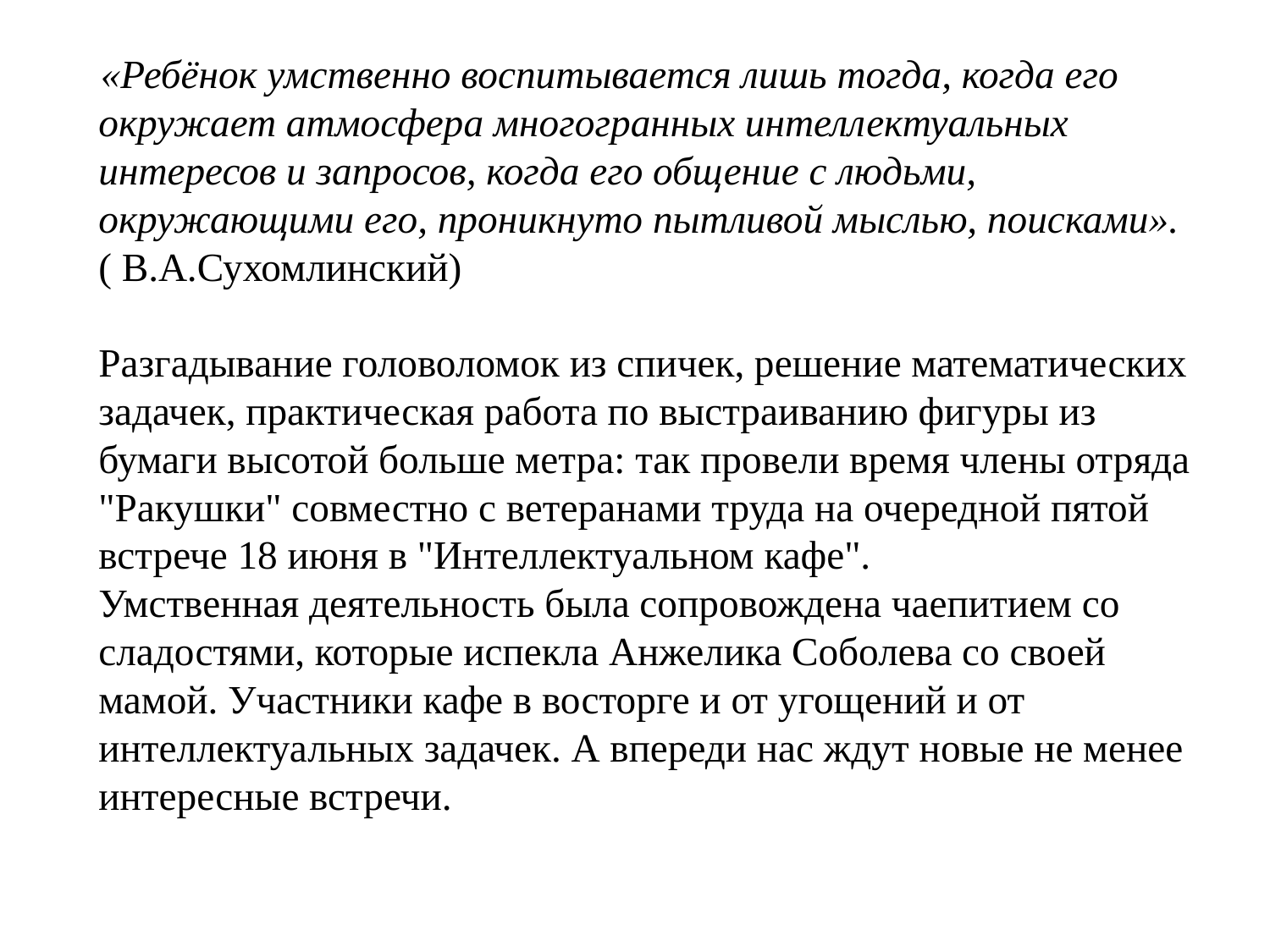

«Ребёнок умственно воспитывается лишь тогда, когда его окружает атмосфера многогранных интеллектуальных интересов и запросов, когда его общение с людьми, окружающими его, проникнуто пытливой мыслью, поисками». 
( В.А.Сухомлинский) 
Разгадывание головоломок из спичек, решение математических задачек, практическая работа по выстраиванию фигуры из бумаги высотой больше метра: так провели время члены отряда "Ракушки" совместно с ветеранами труда на очередной пятой встрече 18 июня в "Интеллектуальном кафе". 
Умственная деятельность была сопровождена чаепитием со сладостями, которые испекла Анжелика Соболева со своей мамой. Участники кафе в восторге и от угощений и от интеллектуальных задачек. А впереди нас ждут новые не менее интересные встречи.